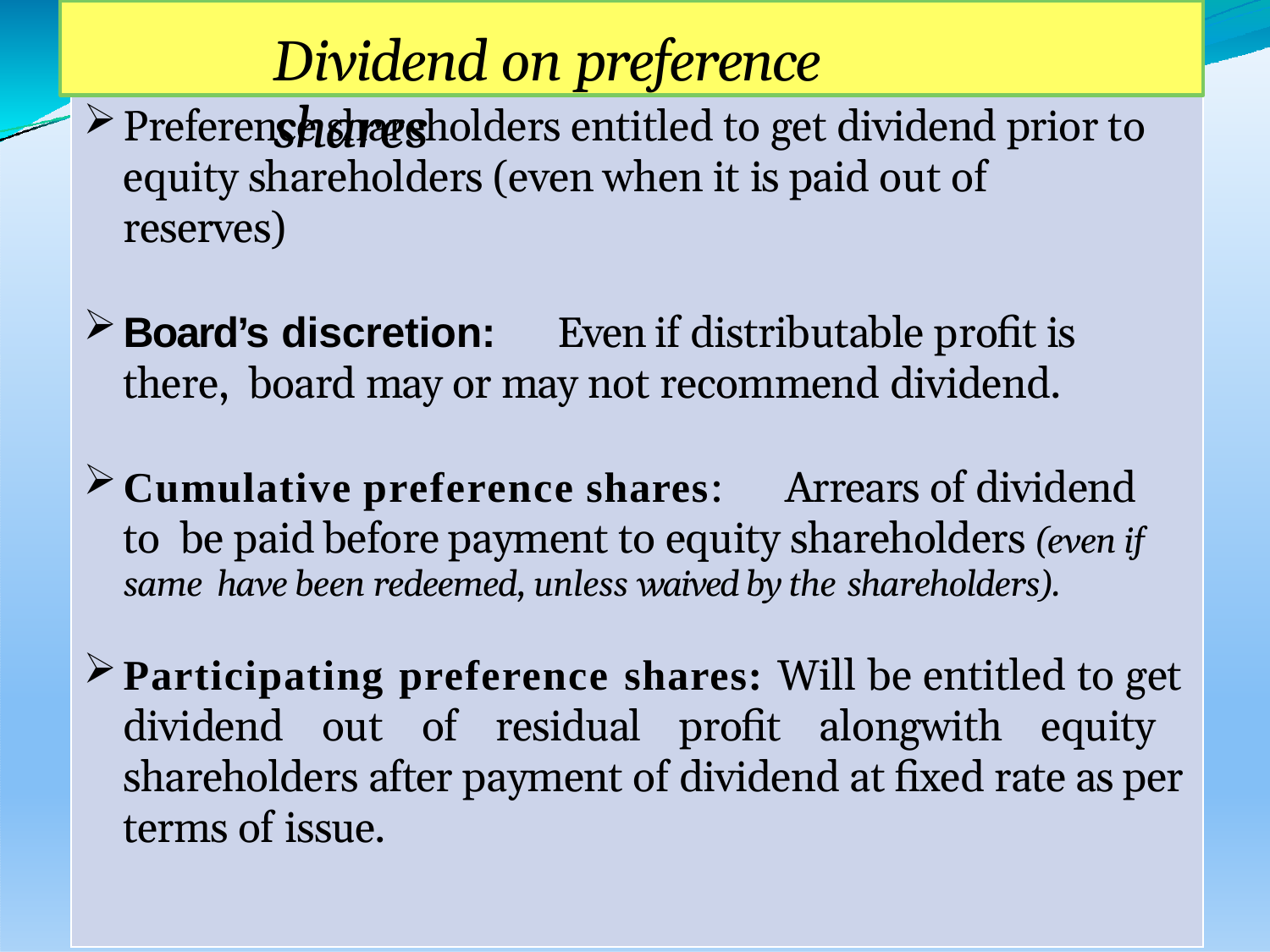

# Dividend on preference shares
Preference shareholders entitled to get dividend prior to  equity shareholders (even when it is paid out of reserves)

Board’s discretion:	Even if distributable profit is there,  board may or may not recommend dividend.

Cumulative preference shares:	Arrears of dividend to  be paid before payment to equity shareholders (even if same  have been redeemed, unless waived by the shareholders).

Participating preference shares: Will be entitled to get  dividend out of residual profit alongwith equity  shareholders after payment of dividend at fixed rate as per  terms of issue.